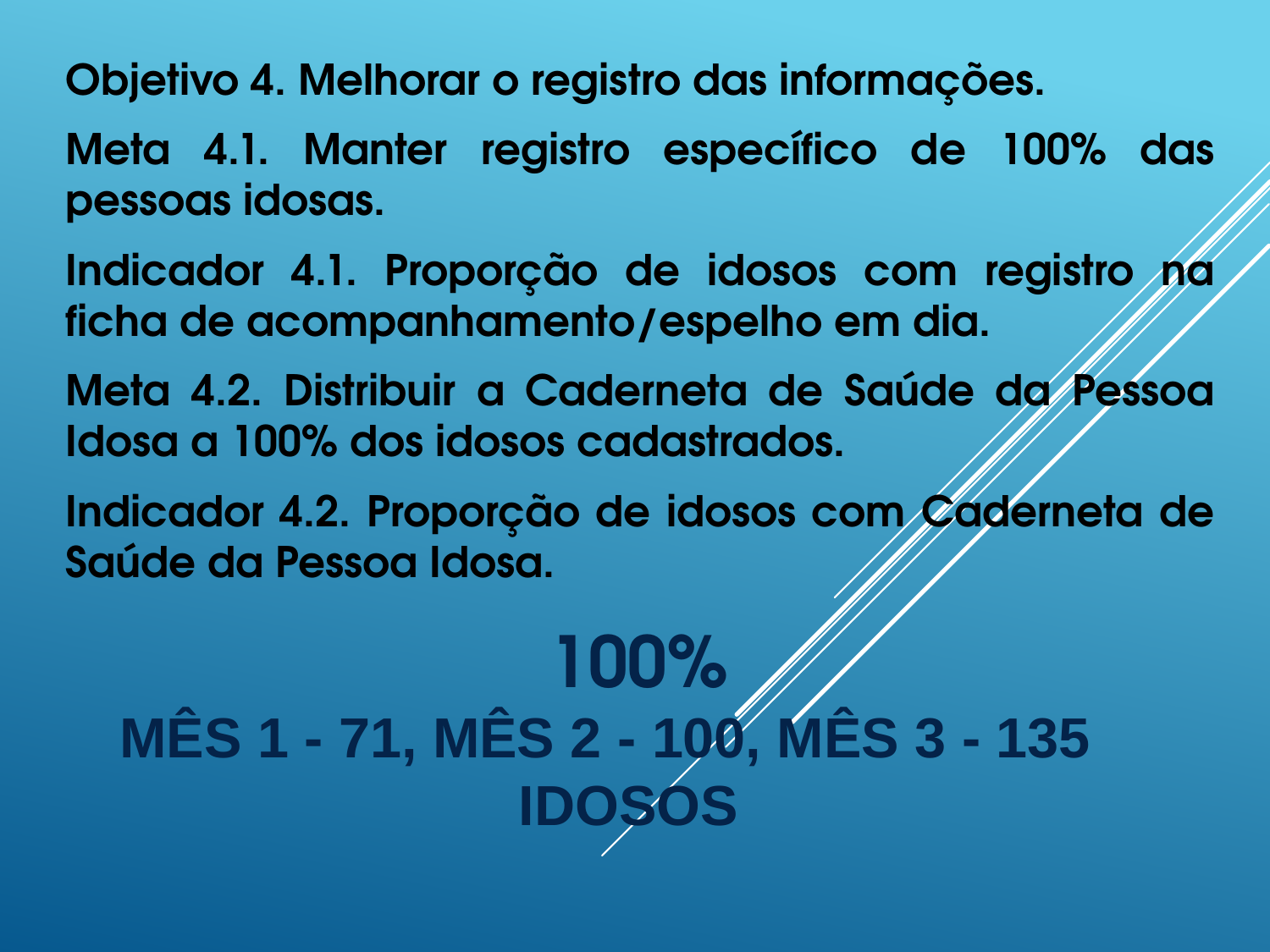

Objetivo 4. Melhorar o registro das informações.
Meta 4.1. Manter registro específico de 100% das pessoas idosas.
Indicador 4.1. Proporção de idosos com registro na ficha de acompanhamento/espelho em dia.
Meta 4.2. Distribuir a Caderneta de Saúde da Pessoa Idosa a 100% dos idosos cadastrados.
Indicador 4.2. Proporção de idosos com Caderneta de Saúde da Pessoa Idosa.

# 100% mês 1 - 71, mês 2 - 100, mês 3 - 135    idosos